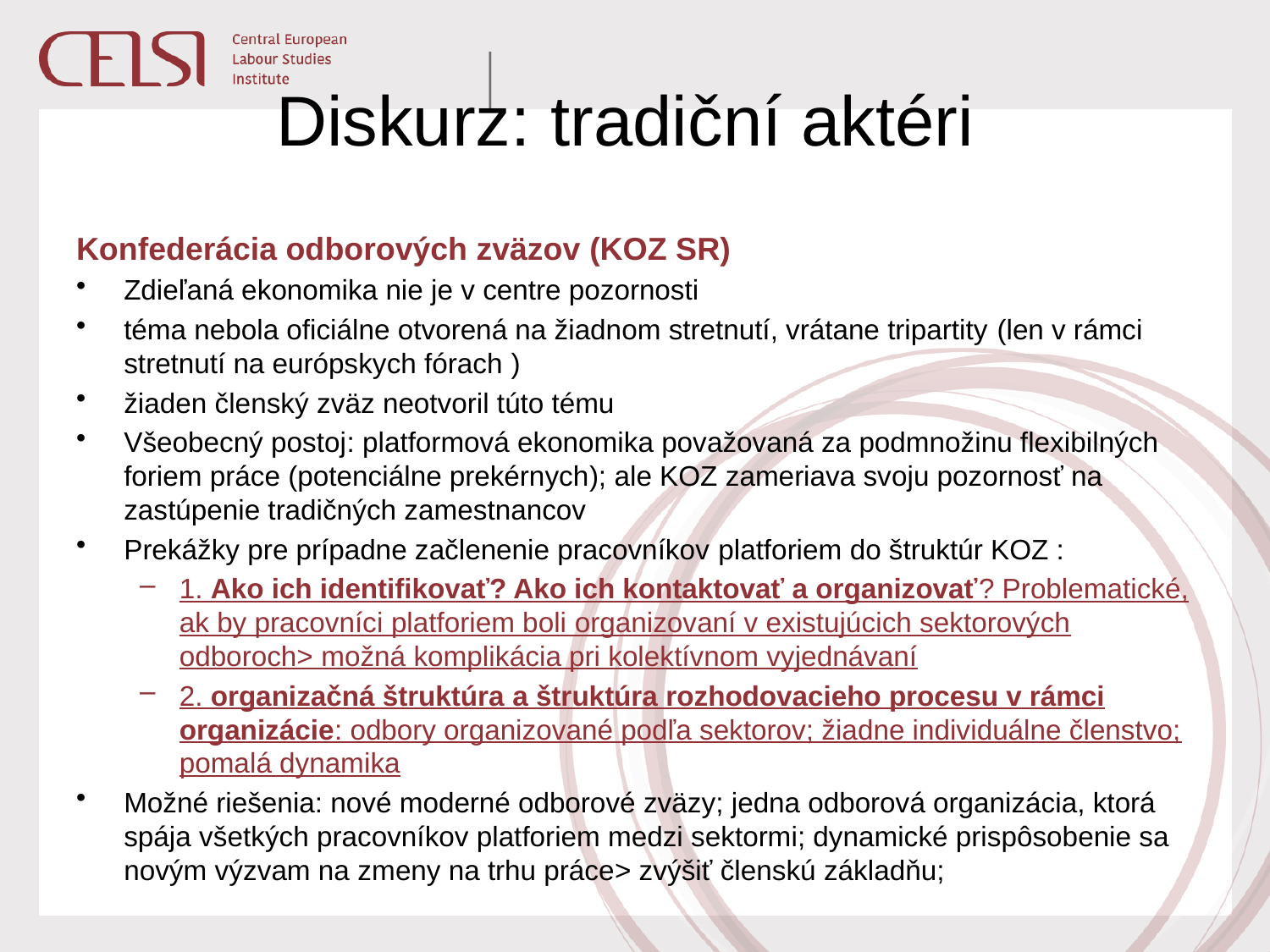

# Diskurz: tradiční aktéri
Konfederácia odborových zväzov (KOZ SR)
Zdieľaná ekonomika nie je v centre pozornosti
téma nebola oficiálne otvorená na žiadnom stretnutí, vrátane tripartity (len v rámci stretnutí na európskych fórach )
žiaden členský zväz neotvoril túto tému
Všeobecný postoj: platformová ekonomika považovaná za podmnožinu flexibilných foriem práce (potenciálne prekérnych); ale KOZ zameriava svoju pozornosť na zastúpenie tradičných zamestnancov
Prekážky pre prípadne začlenenie pracovníkov platforiem do štruktúr KOZ :
1. Ako ich identifikovať? Ako ich kontaktovať a organizovať? Problematické, ak by pracovníci platforiem boli organizovaní v existujúcich sektorových odboroch> možná komplikácia pri kolektívnom vyjednávaní
2. organizačná štruktúra a štruktúra rozhodovacieho procesu v rámci organizácie: odbory organizované podľa sektorov; žiadne individuálne členstvo; pomalá dynamika
Možné riešenia: nové moderné odborové zväzy; jedna odborová organizácia, ktorá spája všetkých pracovníkov platforiem medzi sektormi; dynamické prispôsobenie sa novým výzvam na zmeny na trhu práce> zvýšiť členskú základňu;